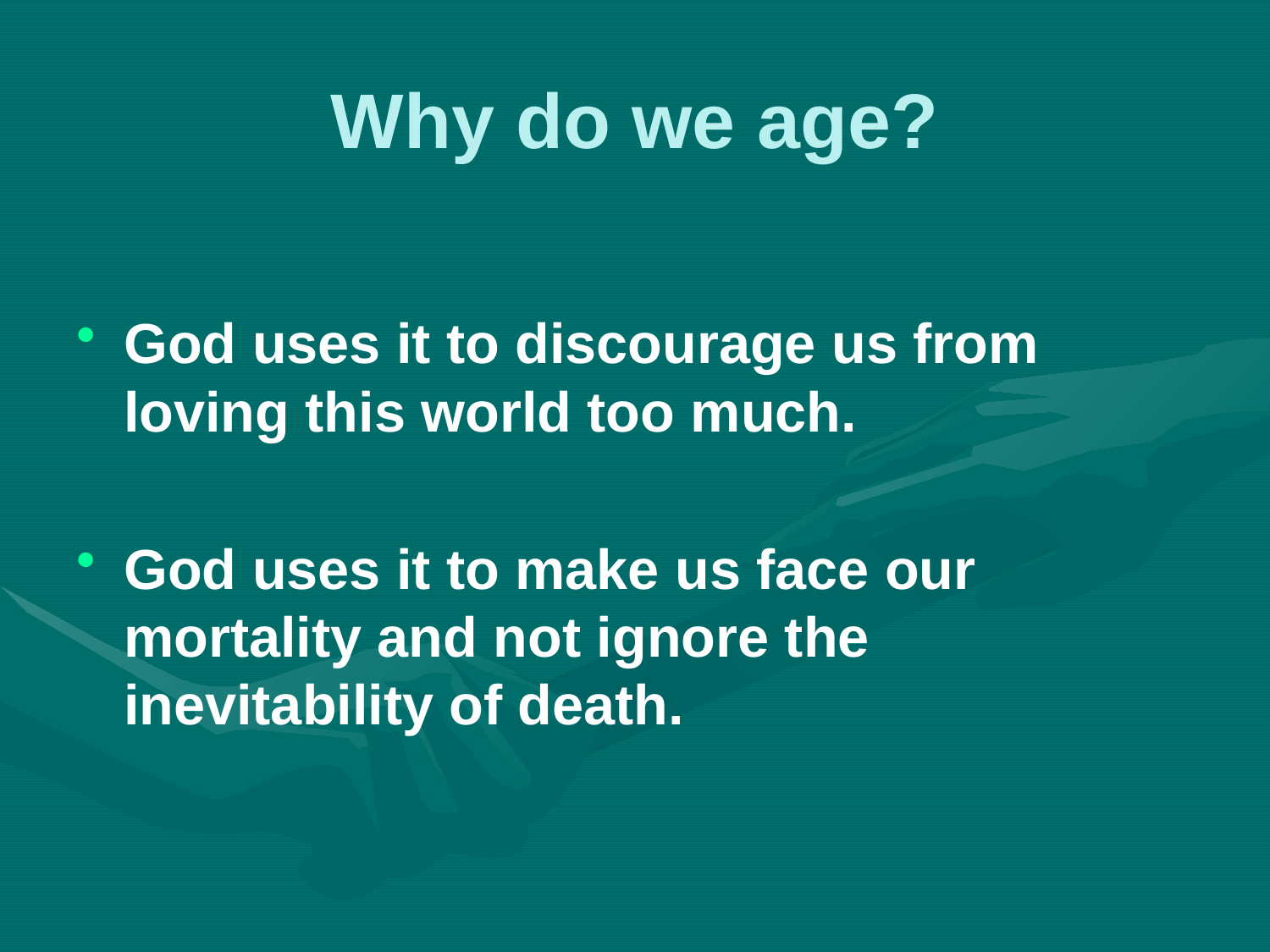

# Why do we age?

God uses it to discourage us from loving this world too much.

God uses it to make us face our mortality and not ignore the inevitability of death.